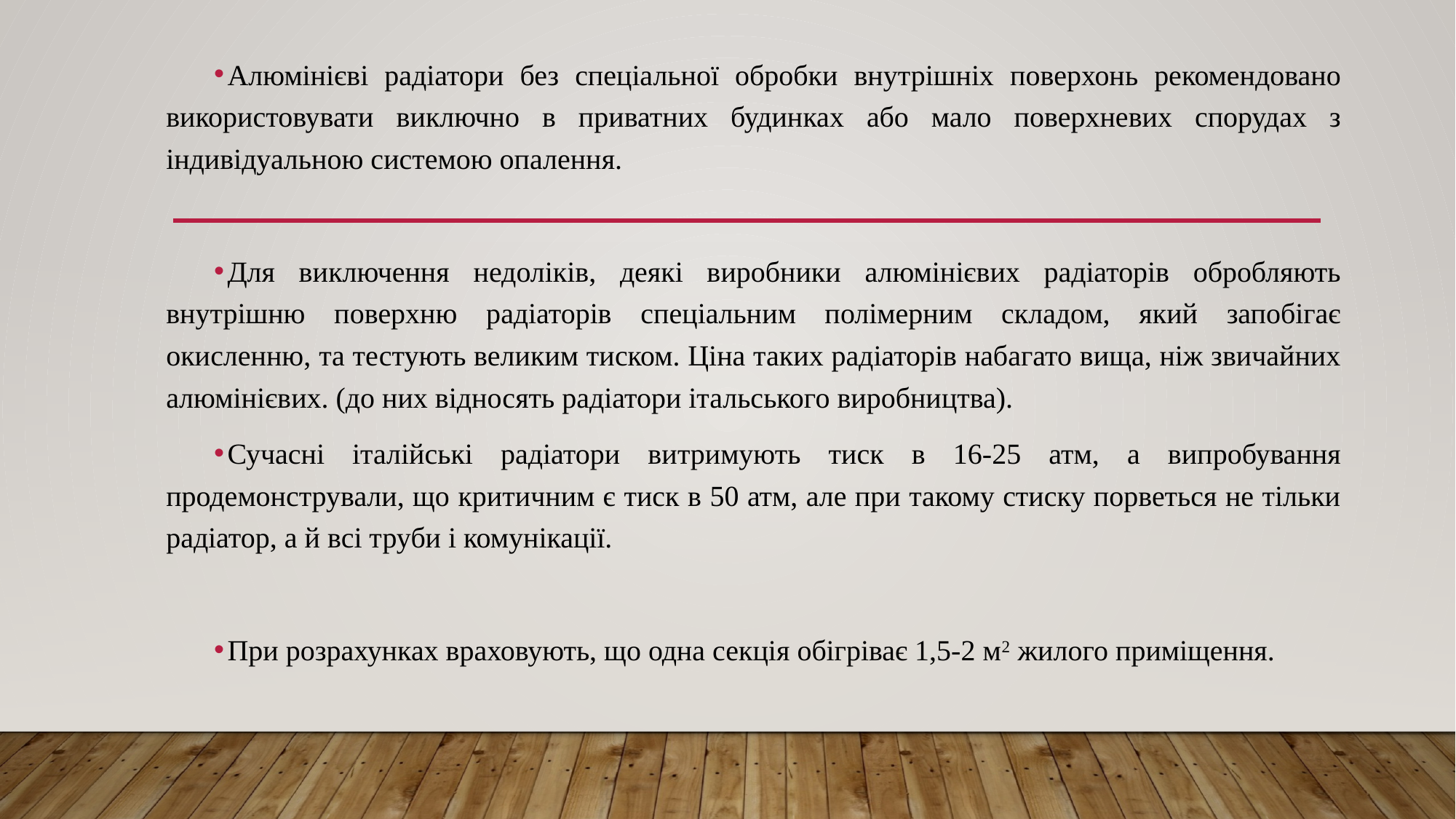

Алюмінієві радіатори без спеціальної обробки внутрішніх поверхонь рекомендовано використовувати виключно в приватних будинках або мало поверхневих спорудах з індивідуальною системою опалення.

Для виключення недоліків, деякі виробники алюмінієвих радіаторів обробляють внутрішню поверхню радіаторів спеціальним полімерним складом, який запобігає окисленню, та тестують великим тиском. Ціна таких радіаторів набагато вища, ніж звичайних алюмінієвих. (до них відносять радіатори італьського виробництва).
Сучасні італійські радіатори витримують тиск в 16-25 атм, а випробування продемонстрували, що критичним є тиск в 50 атм, але при такому стиску порветься не тільки радіатор, а й всі труби і комунікації.

При розрахунках враховують, що одна секція обігріває 1,5-2 м2 жилого приміщення.